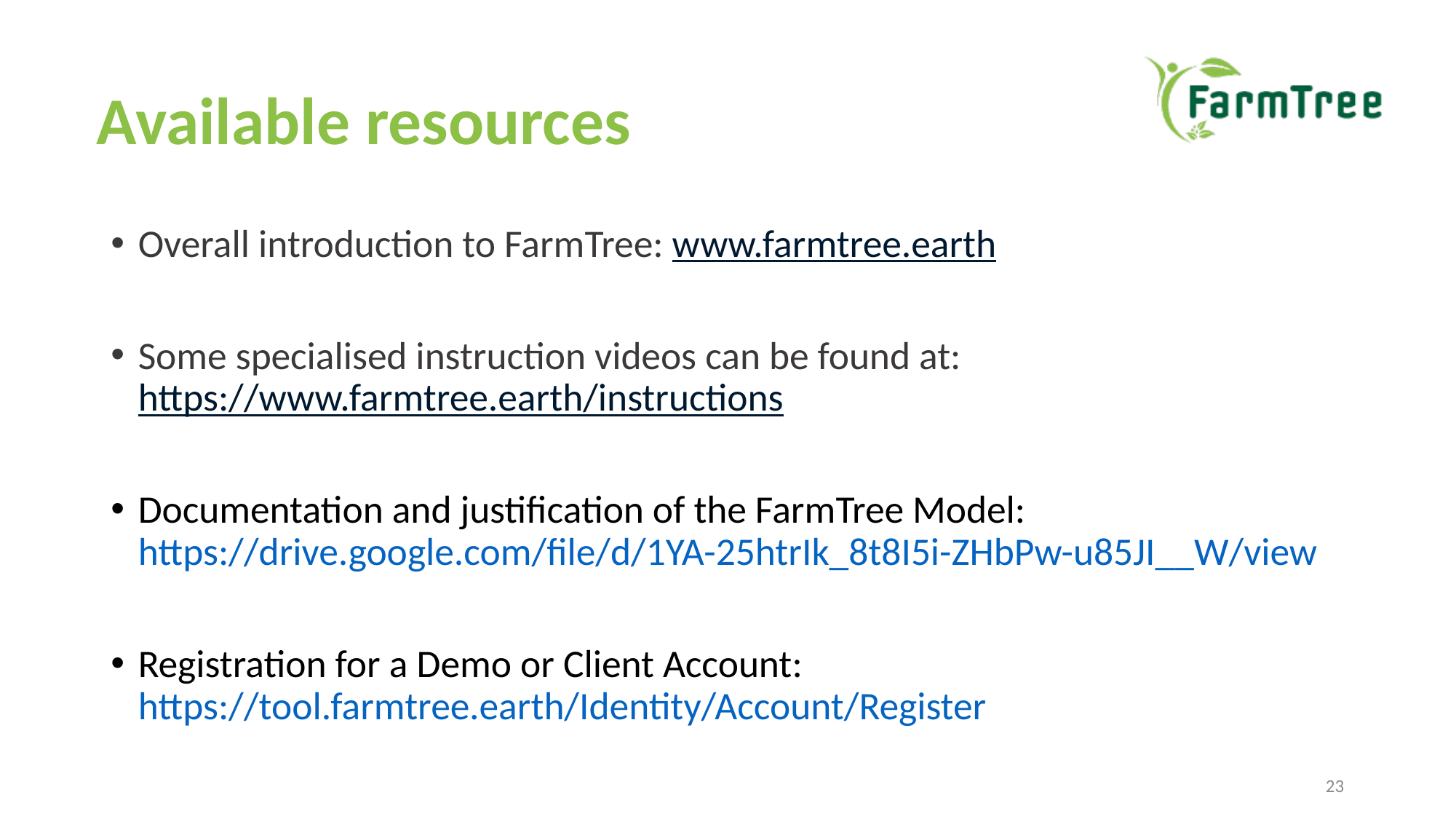

Available resources
Overall introduction to FarmTree: www.farmtree.earth

Some specialised instruction videos can be found at: https://www.farmtree.earth/instructions

Documentation and justification of the FarmTree Model: https://drive.google.com/file/d/1YA-25htrIk_8t8I5i-ZHbPw-u85JI__W/view

Registration for a Demo or Client Account: https://tool.farmtree.earth/Identity/Account/Register

23